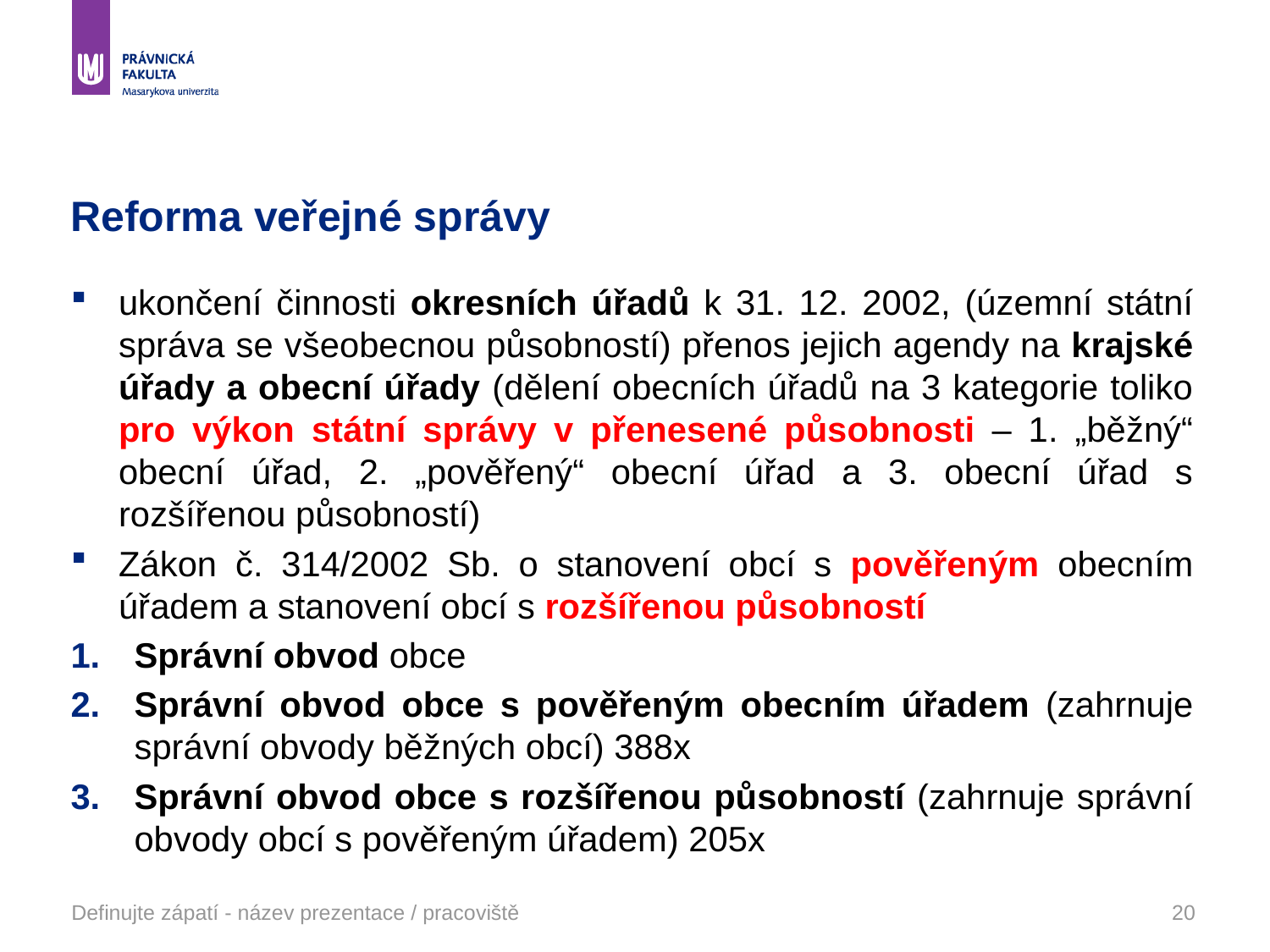

# Reforma veřejné správy
ukončení činnosti okresních úřadů k 31. 12. 2002, (územní státní správa se všeobecnou působností) přenos jejich agendy na krajské úřady a obecní úřady (dělení obecních úřadů na 3 kategorie toliko pro výkon státní správy v přenesené působnosti – 1. „běžný“ obecní úřad, 2. „pověřený“ obecní úřad a 3. obecní úřad s rozšířenou působností)
Zákon č. 314/2002 Sb. o stanovení obcí s pověřeným obecním úřadem a stanovení obcí s rozšířenou působností
Správní obvod obce
Správní obvod obce s pověřeným obecním úřadem (zahrnuje správní obvody běžných obcí) 388x
Správní obvod obce s rozšířenou působností (zahrnuje správní obvody obcí s pověřeným úřadem) 205x

Definujte zápatí - název prezentace / pracoviště
20